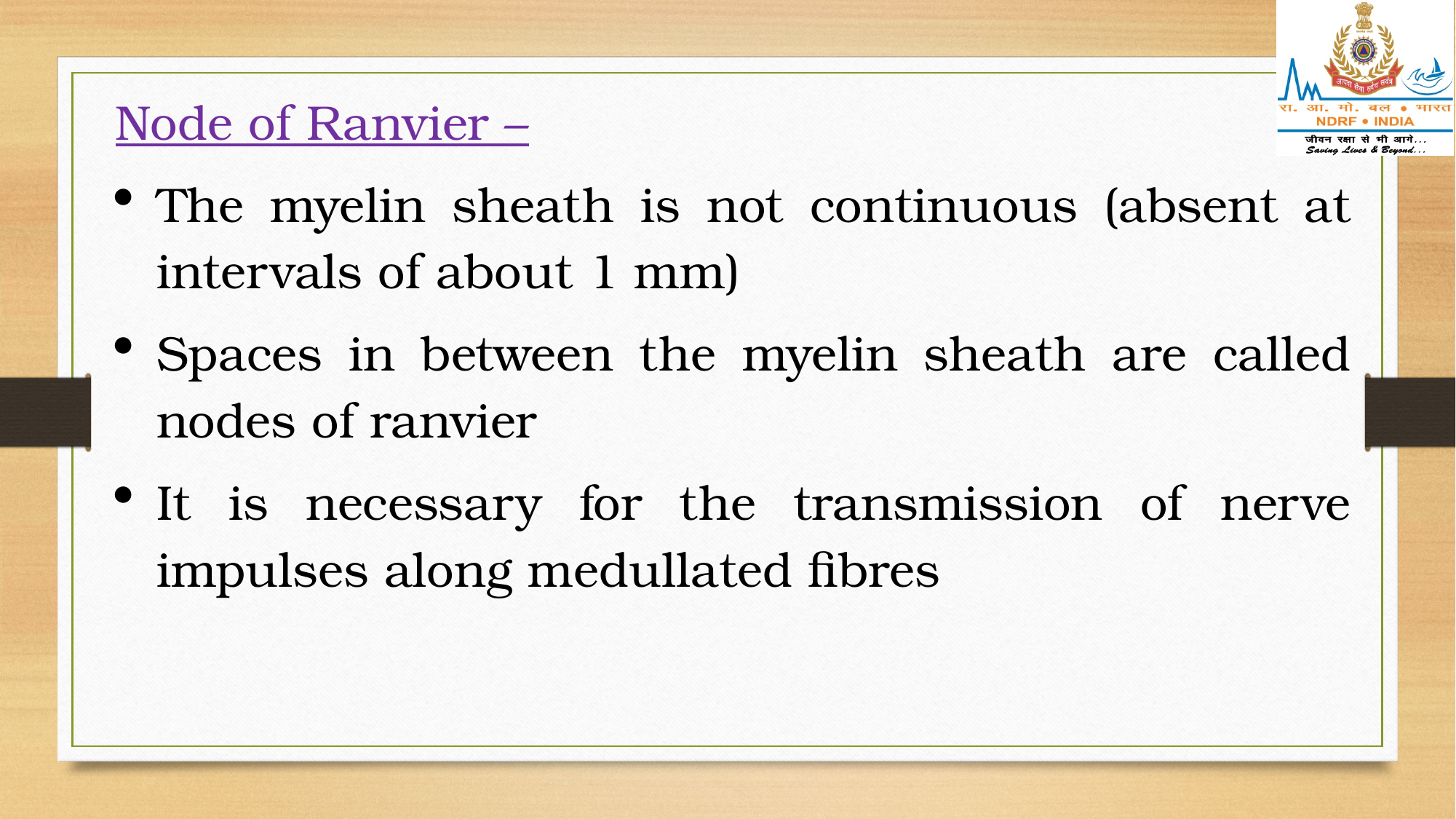

Node of Ranvier –
The myelin sheath is not continuous (absent at intervals of about 1 mm)
Spaces in between the myelin sheath are called nodes of ranvier
It is necessary for the transmission of nerve impulses along medullated fibres